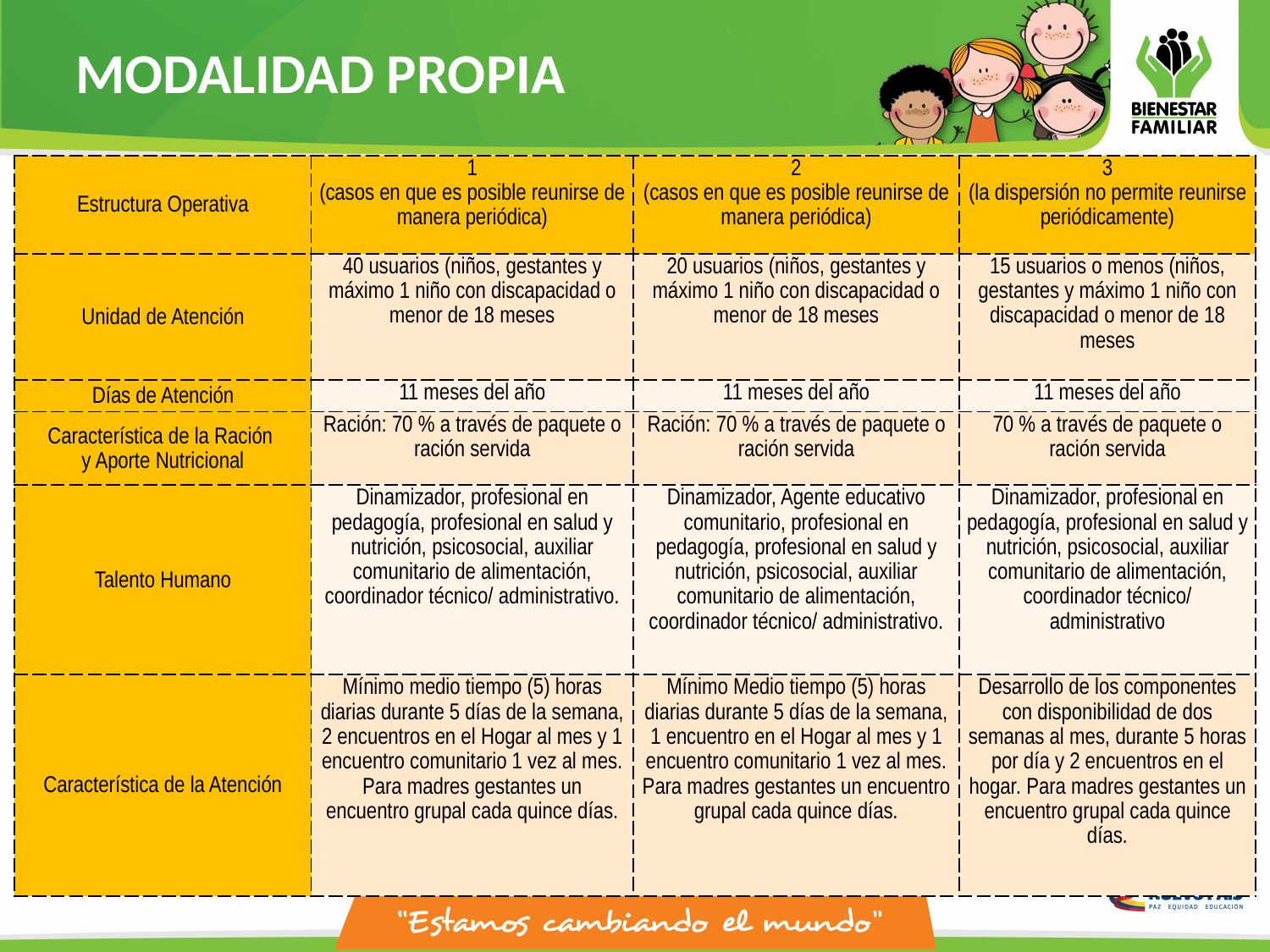

MODALIDAD PROPIA
| Estructura Operativa | 1 (casos en que es posible reunirse de manera periódica) | 2 (casos en que es posible reunirse de manera periódica) | 3 (la dispersión no permite reunirse periódicamente) |
| --- | --- | --- | --- |
| Unidad de Atención | 40 usuarios (niños, gestantes y máximo 1 niño con discapacidad o menor de 18 meses | 20 usuarios (niños, gestantes y máximo 1 niño con discapacidad o menor de 18 meses | 15 usuarios o menos (niños, gestantes y máximo 1 niño con discapacidad o menor de 18 meses |
| Días de Atención | 11 meses del año | 11 meses del año | 11 meses del año |
| Característica de la Ración y Aporte Nutricional | Ración: 70 % a través de paquete o ración servida | Ración: 70 % a través de paquete o ración servida | 70 % a través de paquete o ración servida |
| Talento Humano | Dinamizador, profesional en pedagogía, profesional en salud y nutrición, psicosocial, auxiliar comunitario de alimentación, coordinador técnico/ administrativo. | Dinamizador, Agente educativo comunitario, profesional en pedagogía, profesional en salud y nutrición, psicosocial, auxiliar comunitario de alimentación, coordinador técnico/ administrativo. | Dinamizador, profesional en pedagogía, profesional en salud y nutrición, psicosocial, auxiliar comunitario de alimentación, coordinador técnico/ administrativo |
| Característica de la Atención | Mínimo medio tiempo (5) horas diarias durante 5 días de la semana, 2 encuentros en el Hogar al mes y 1 encuentro comunitario 1 vez al mes. Para madres gestantes un encuentro grupal cada quince días. | Mínimo Medio tiempo (5) horas diarias durante 5 días de la semana, 1 encuentro en el Hogar al mes y 1 encuentro comunitario 1 vez al mes. Para madres gestantes un encuentro grupal cada quince días. | Desarrollo de los componentes con disponibilidad de dos semanas al mes, durante 5 horas por día y 2 encuentros en el hogar. Para madres gestantes un encuentro grupal cada quince días. |